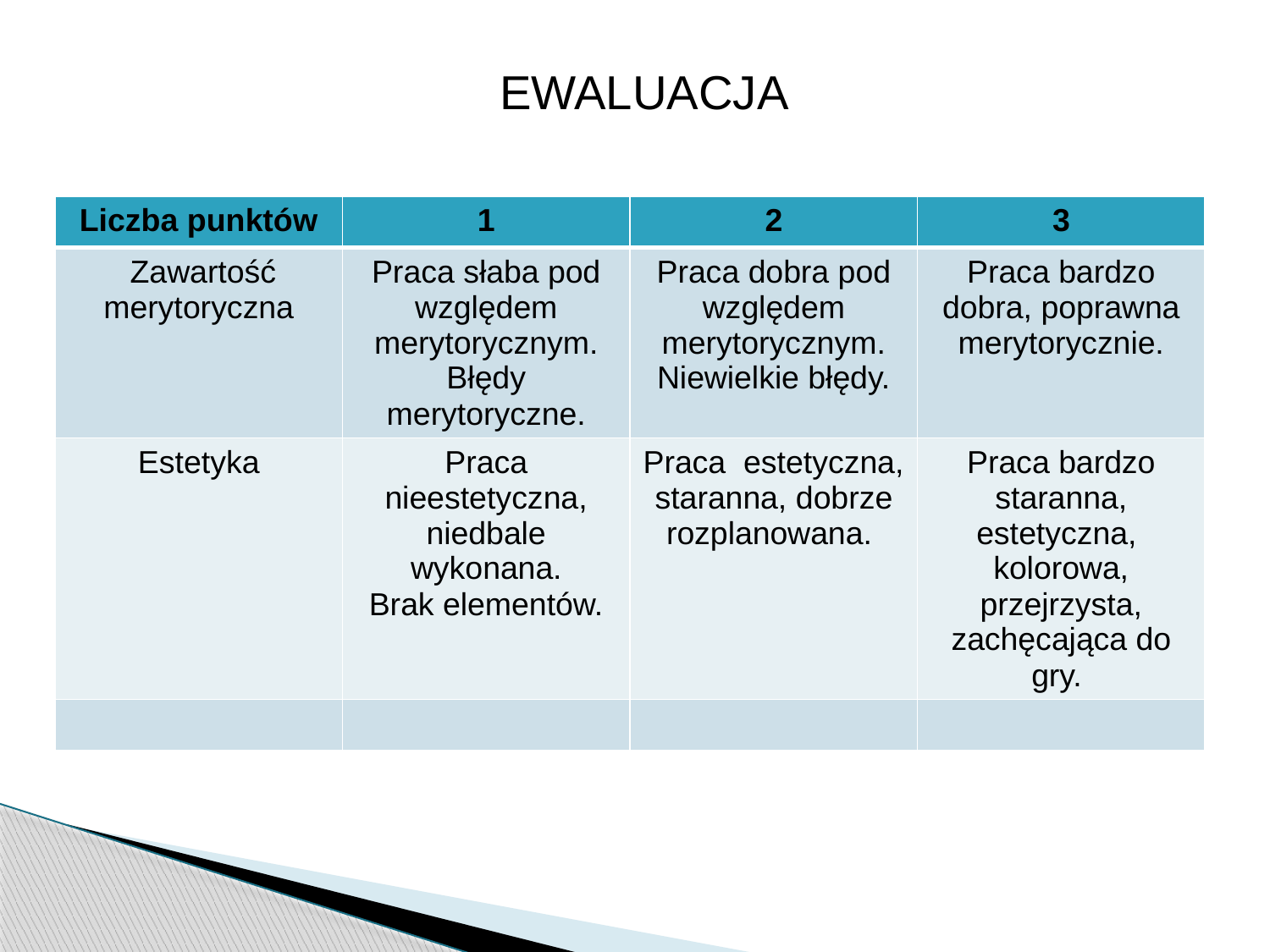

EWALUACJA

| Liczba punktów | 1 | 2 | 3 |
| --- | --- | --- | --- |
| Zawartość merytoryczna | Praca słaba pod względem merytorycznym. Błędy merytoryczne. | Praca dobra pod względem merytorycznym. Niewielkie błędy. | Praca bardzo dobra, poprawna merytorycznie. |
| Estetyka | Praca nieestetyczna, niedbale wykonana. Brak elementów. | Praca estetyczna, staranna, dobrze rozplanowana. | Praca bardzo staranna, estetyczna, kolorowa, przejrzysta, zachęcająca do gry. |
|  |  |  |  |